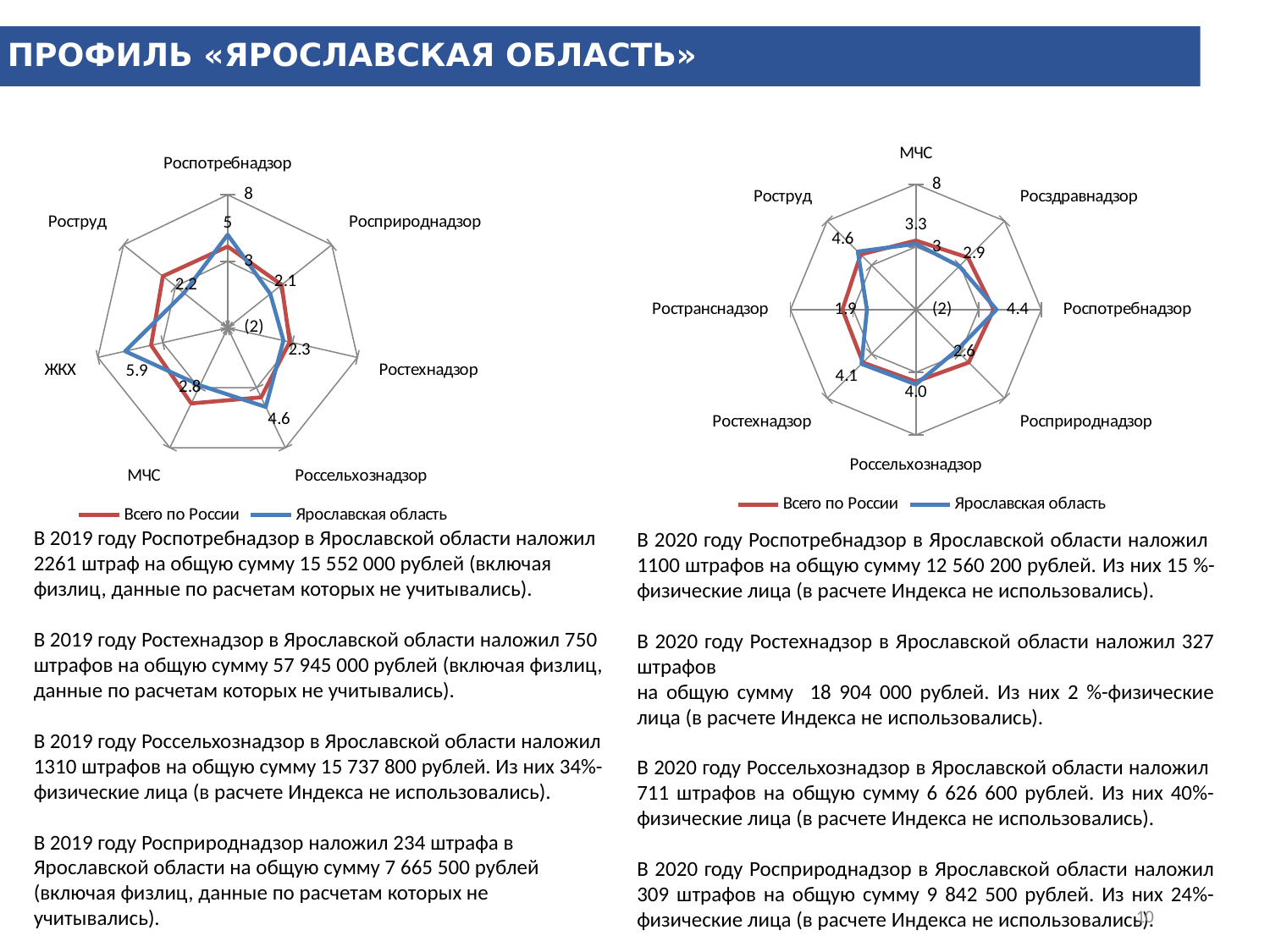

# ПРОФИЛЬ «ЯРОСЛАВСКАЯ ОБЛАСТЬ»

### Chart

| Category | Всего по России | Ярославская область |
|---|---|---|
| МЧС | 3.5084313725490195 | 3.25 |
| Росздравнадзор | 3.87156862745098 | 2.9000000000000004 |
| Роспотребнадзор | 4.203529411764707 | 4.433333333333334 |
| Росприроднадзор | 3.961546184738956 | 2.6 |
| Россельхознадзор | 3.7434959349593484 | 3.966666666666667 |
| Ростехнадзор | 3.973039215686274 | 4.133333333333333 |
| Ространснадзор | 3.8595098039215685 | 1.9000000000000001 |
| Роструд | 4.219277108433737 | 4.55 |

### Chart

| Category | Всего по России | Ярославская область |
|---|---|---|
| Роспотребнадзор | 4.112941176470589 | 5.0 |
| Росприроднадзор | 3.1882352941176473 | 2.1 |
| Ростехнадзор | 2.7823529411764705 | 2.3 |
| Россельхознадзор | 3.797647058823531 | 4.6 |
| МЧС | 4.3094117647058825 | 2.8 |
| ЖКХ | 3.9000000000000012 | 5.9 |
| Роструд | 4.225301204819278 | 2.2 |
В 2019 году Роспотребнадзор в Ярославской области наложил 2261 штраф на общую сумму 15 552 000 рублей (включая физлиц, данные по расчетам которых не учитывались).

В 2019 году Ростехнадзор в Ярославской области наложил 750 штрафов на общую сумму 57 945 000 рублей (включая физлиц, данные по расчетам которых не учитывались).

В 2019 году Россельхознадзор в Ярославской области наложил 1310 штрафов на общую сумму 15 737 800 рублей. Из них 34%-физические лица (в расчете Индекса не использовались).

В 2019 году Росприроднадзор наложил 234 штрафа в Ярославской области на общую сумму 7 665 500 рублей (включая физлиц, данные по расчетам которых не учитывались).
В 2020 году Роспотребнадзор в Ярославской области наложил
1100 штрафов на общую сумму 12 560 200 рублей. Из них 15 %-физические лица (в расчете Индекса не использовались).

В 2020 году Ростехнадзор в Ярославской области наложил 327 штрафов
на общую сумму  18 904 000 рублей. Из них 2 %-физические лица (в расчете Индекса не использовались).

В 2020 году Россельхознадзор в Ярославской области наложил
711 штрафов на общую сумму 6 626 600 рублей. Из них 40%-физические лица (в расчете Индекса не использовались).

В 2020 году Росприроднадзор в Ярославской области наложил
309 штрафов на общую сумму 9 842 500 рублей. Из них 24%-физические лица (в расчете Индекса не использовались).
10